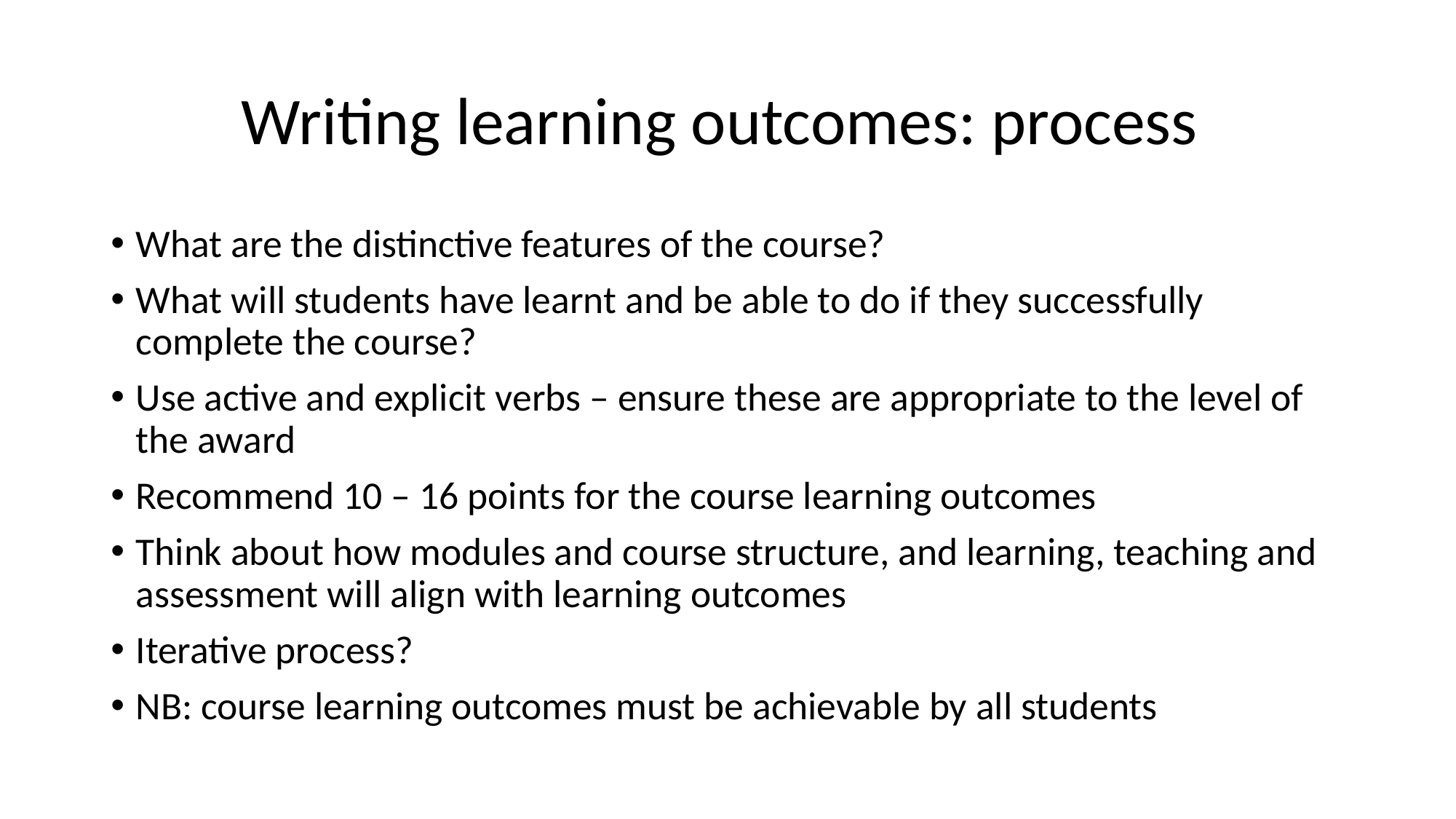

# Writing learning outcomes: process
What are the distinctive features of the course?
What will students have learnt and be able to do if they successfully complete the course?
Use active and explicit verbs – ensure these are appropriate to the level of the award
Recommend 10 – 16 points for the course learning outcomes
Think about how modules and course structure, and learning, teaching and assessment will align with learning outcomes
Iterative process?
NB: course learning outcomes must be achievable by all students